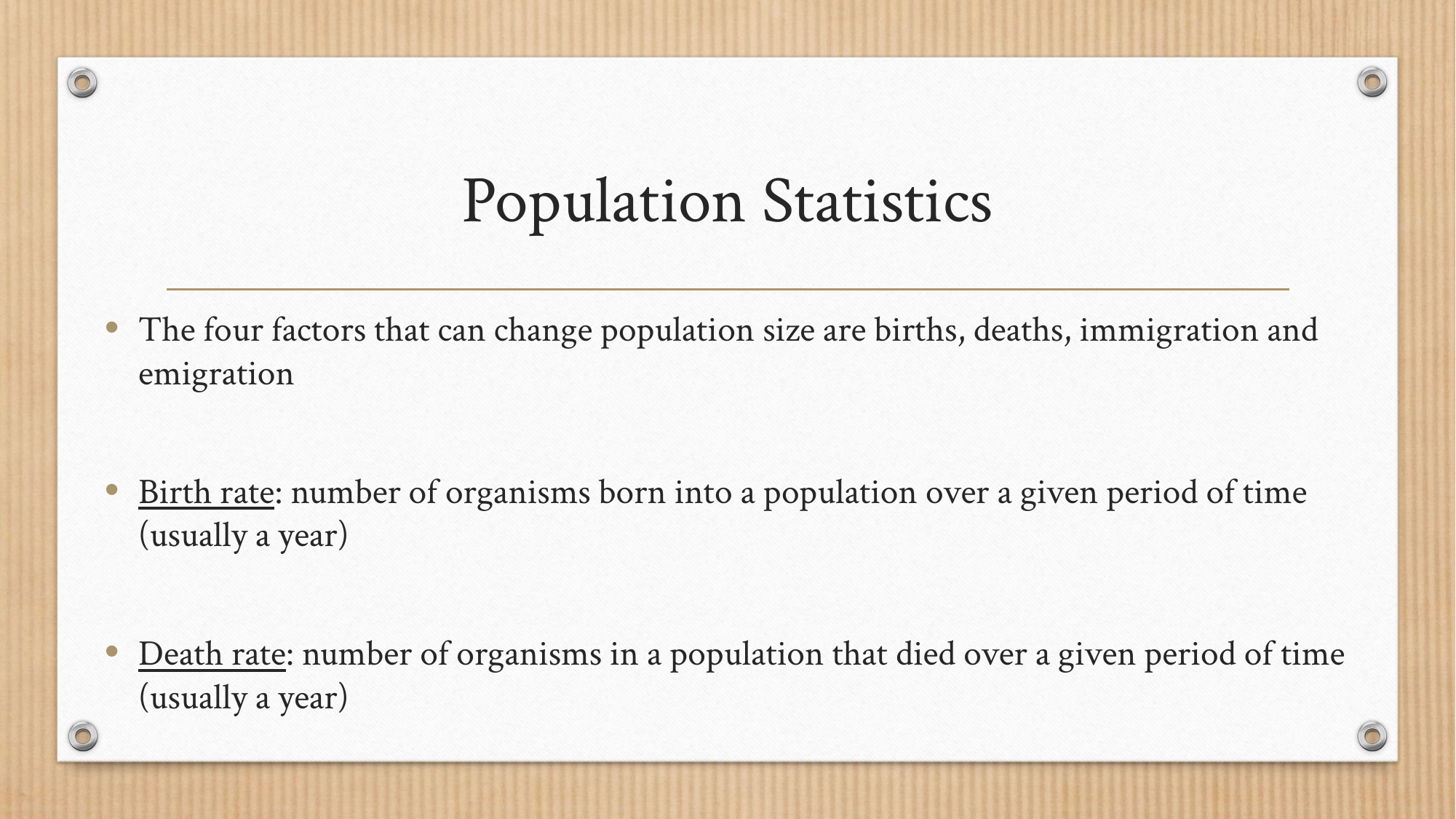

# Population Statistics
The four factors that can change population size are births, deaths, immigration and emigration

Birth rate: number of organisms born into a population over a given period of time (usually a year)

Death rate: number of organisms in a population that died over a given period of time (usually a year)